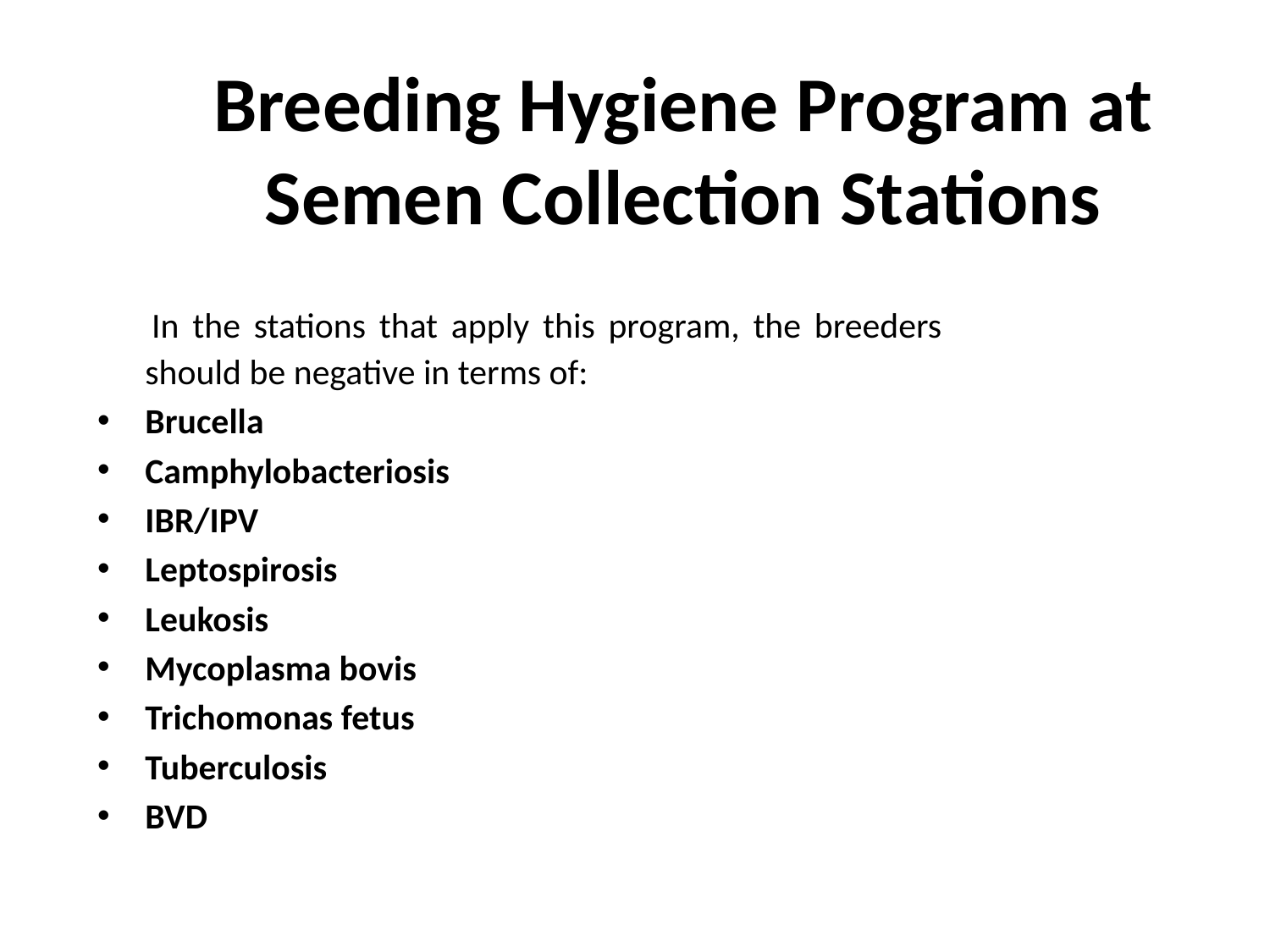

# Breeding Hygiene Program at Semen Collection Stations

   In the stations that apply this program, the breeders should be negative in terms of:
Brucella
Camphylobacteriosis
IBR/IPV
Leptospirosis
Leukosis
Mycoplasma bovis
Trichomonas fetus
Tuberculosis
BVD